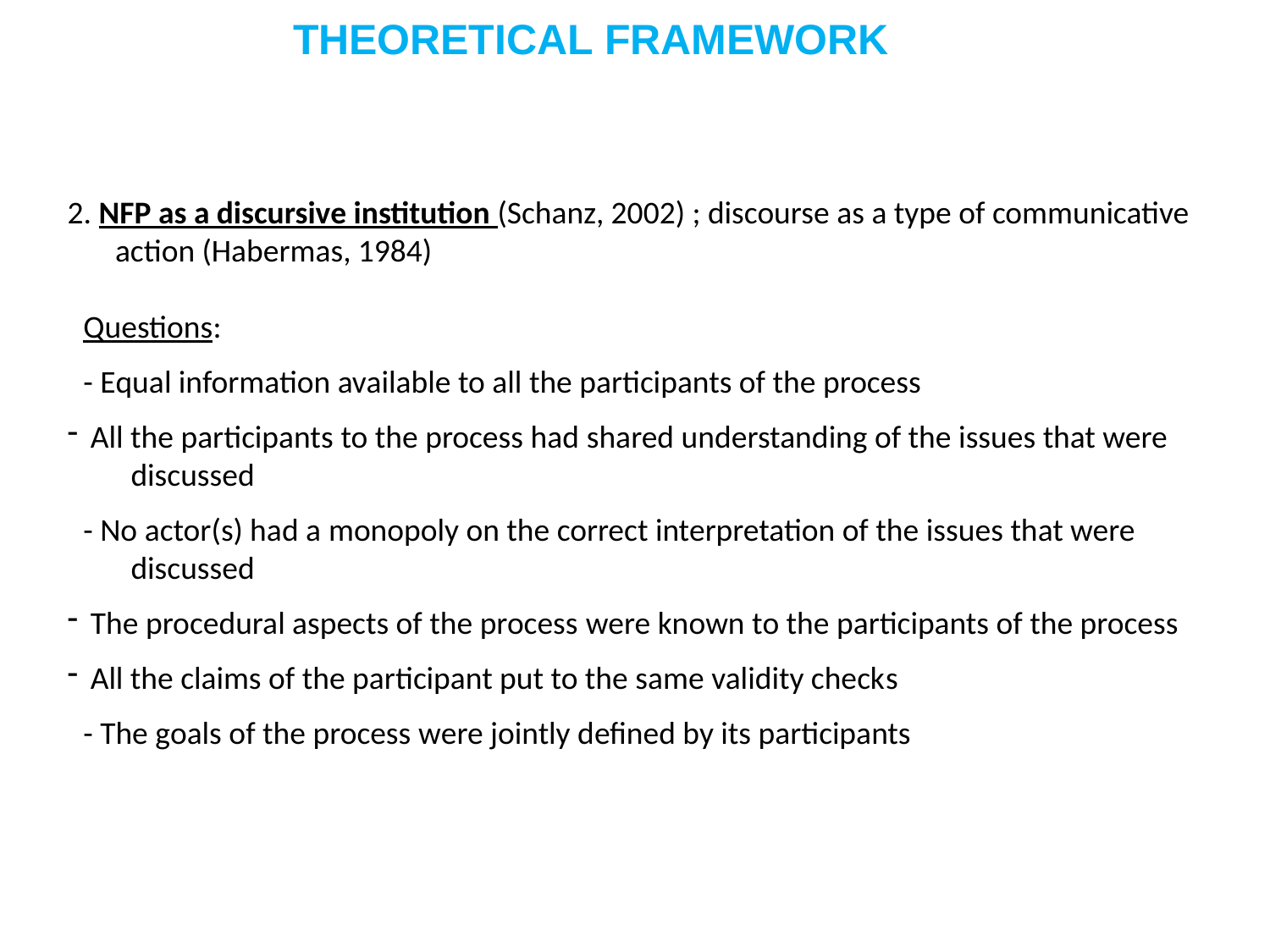

THEORETICAL FRAMEWORK
2. NFP as a discursive institution (Schanz, 2002) ; discourse as a type of communicative action (Habermas, 1984)

Questions:

- Equal information available to all the participants of the process

 All the participants to the process had shared understanding of the issues that were discussed

- No actor(s) had a monopoly on the correct interpretation of the issues that were discussed

 The procedural aspects of the process were known to the participants of the process

 All the claims of the participant put to the same validity checks

- The goals of the process were jointly defined by its participants